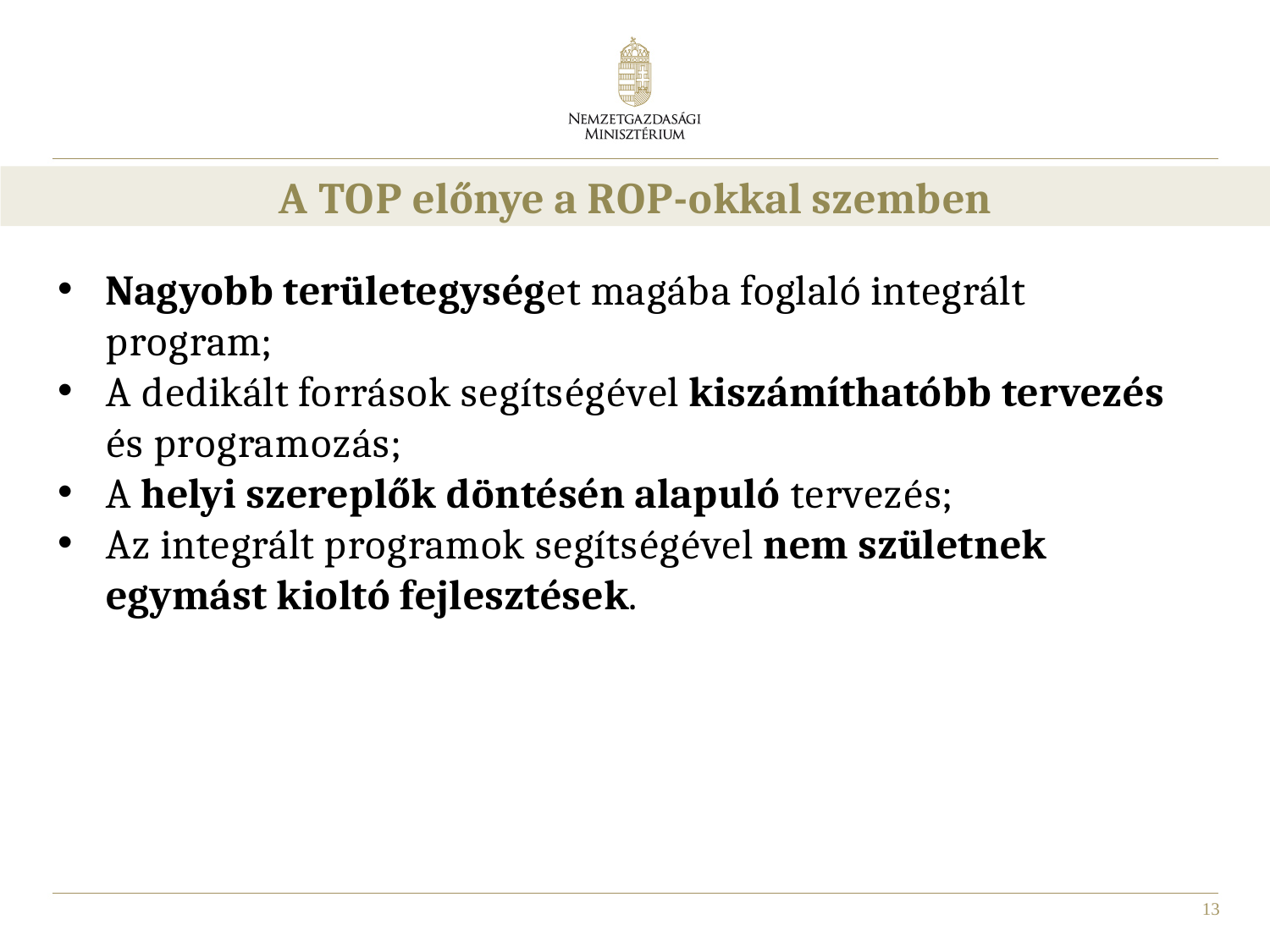

A TOP előnye a ROP-okkal szemben
Nagyobb területegységet magába foglaló integrált program;
A dedikált források segítségével kiszámíthatóbb tervezés és programozás;
A helyi szereplők döntésén alapuló tervezés;
Az integrált programok segítségével nem születnek egymást kioltó fejlesztések.